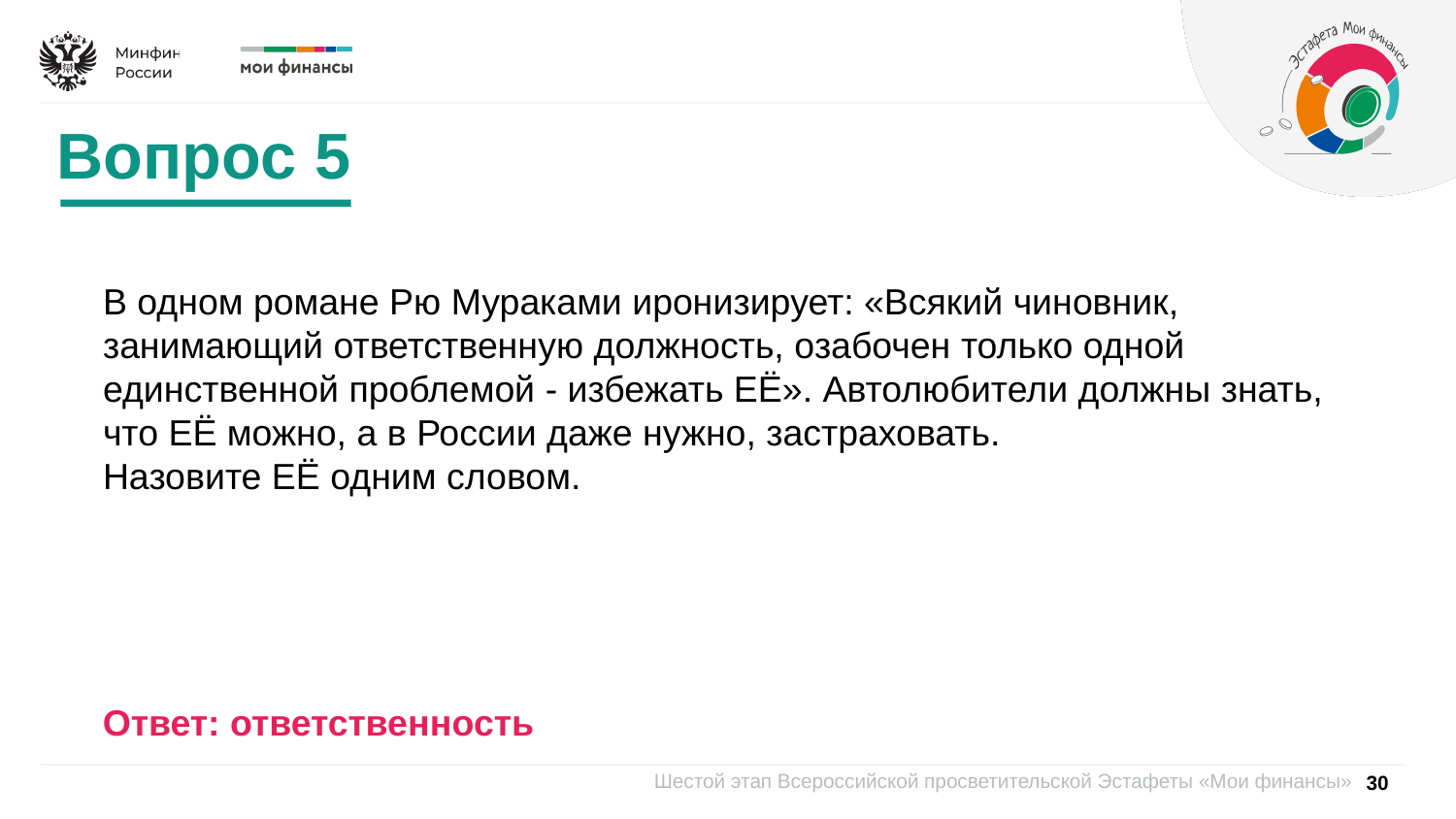

Вопрос 5

В одном романе Рю Мураками иронизирует: «Всякий чиновник, занимающий ответственную должность, озабочен только одной единственной проблемой - избежать ЕЁ». Автолюбители должны знать, что ЕЁ можно, а в России даже нужно, застраховать.
Назовите ЕЁ одним словом.
Ответ: ответственность
30